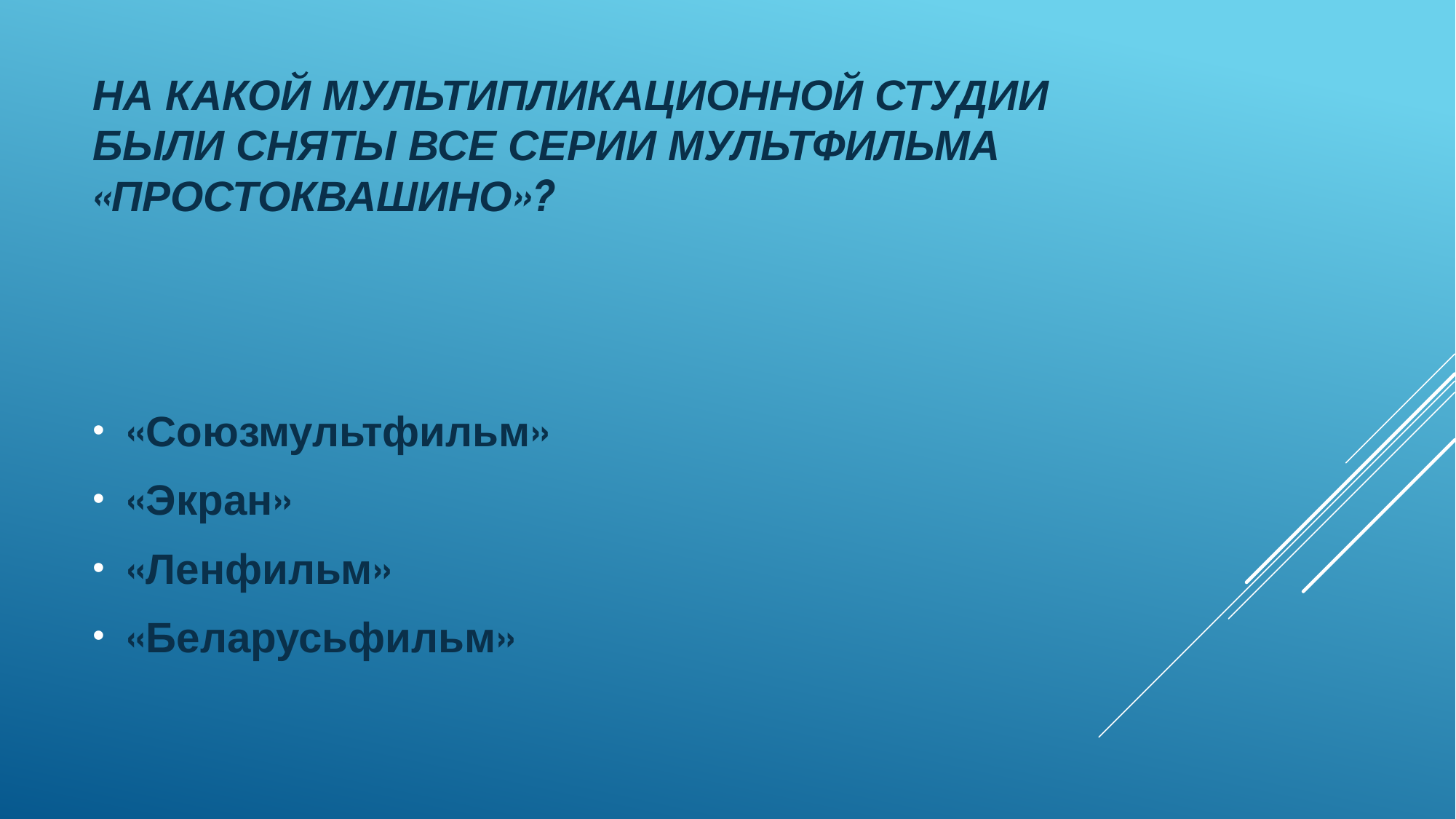

# На какой мультипликационной студии были сняты все серии мультфильма «Простоквашино»?
«Союзмультфильм»
«Экран»
«Ленфильм»
«Беларусьфильм»